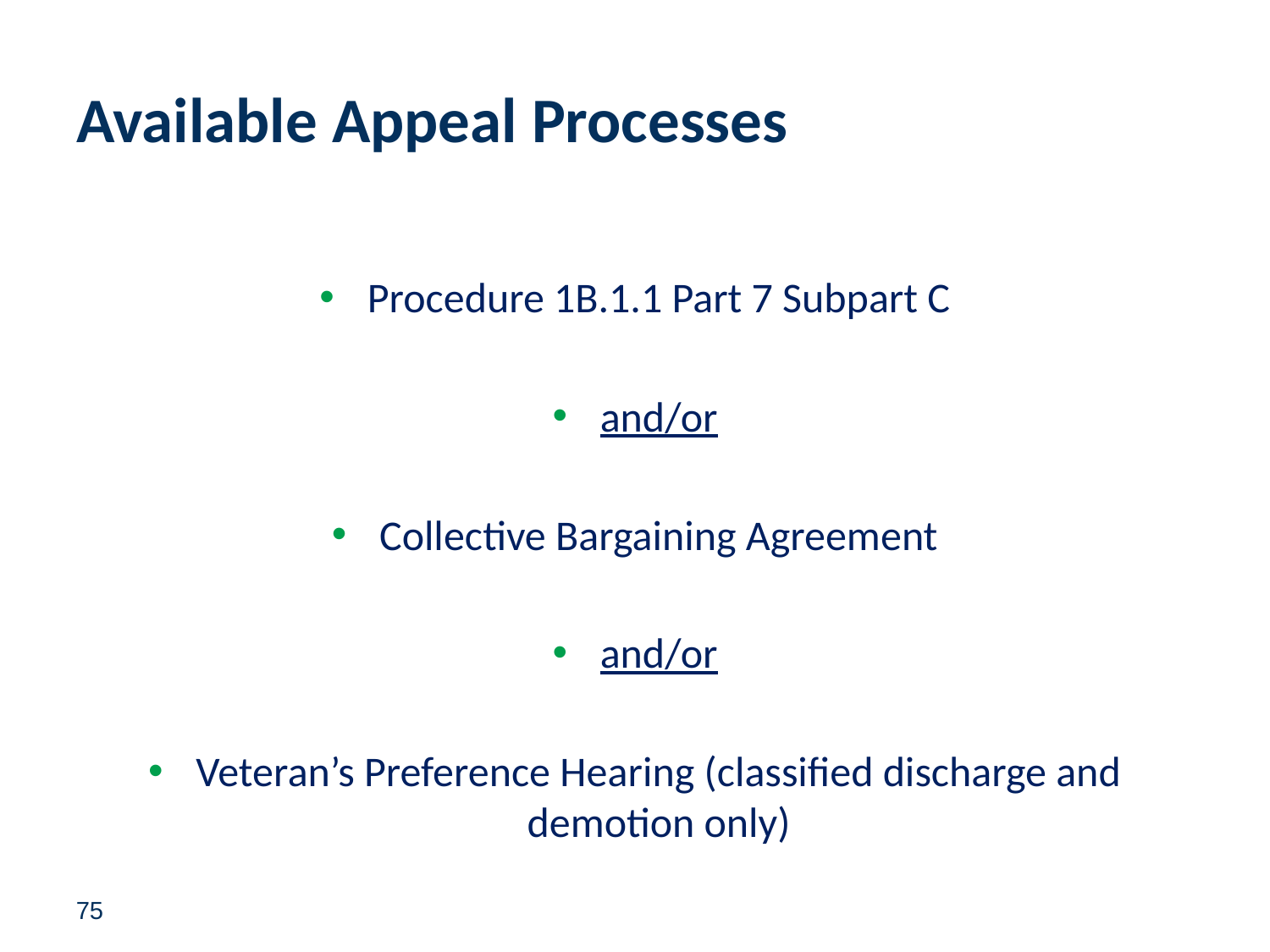

# Available Appeal Processes
Procedure 1B.1.1 Part 7 Subpart C

and/or

Collective Bargaining Agreement

and/or

Veteran’s Preference Hearing (classified discharge and demotion only)